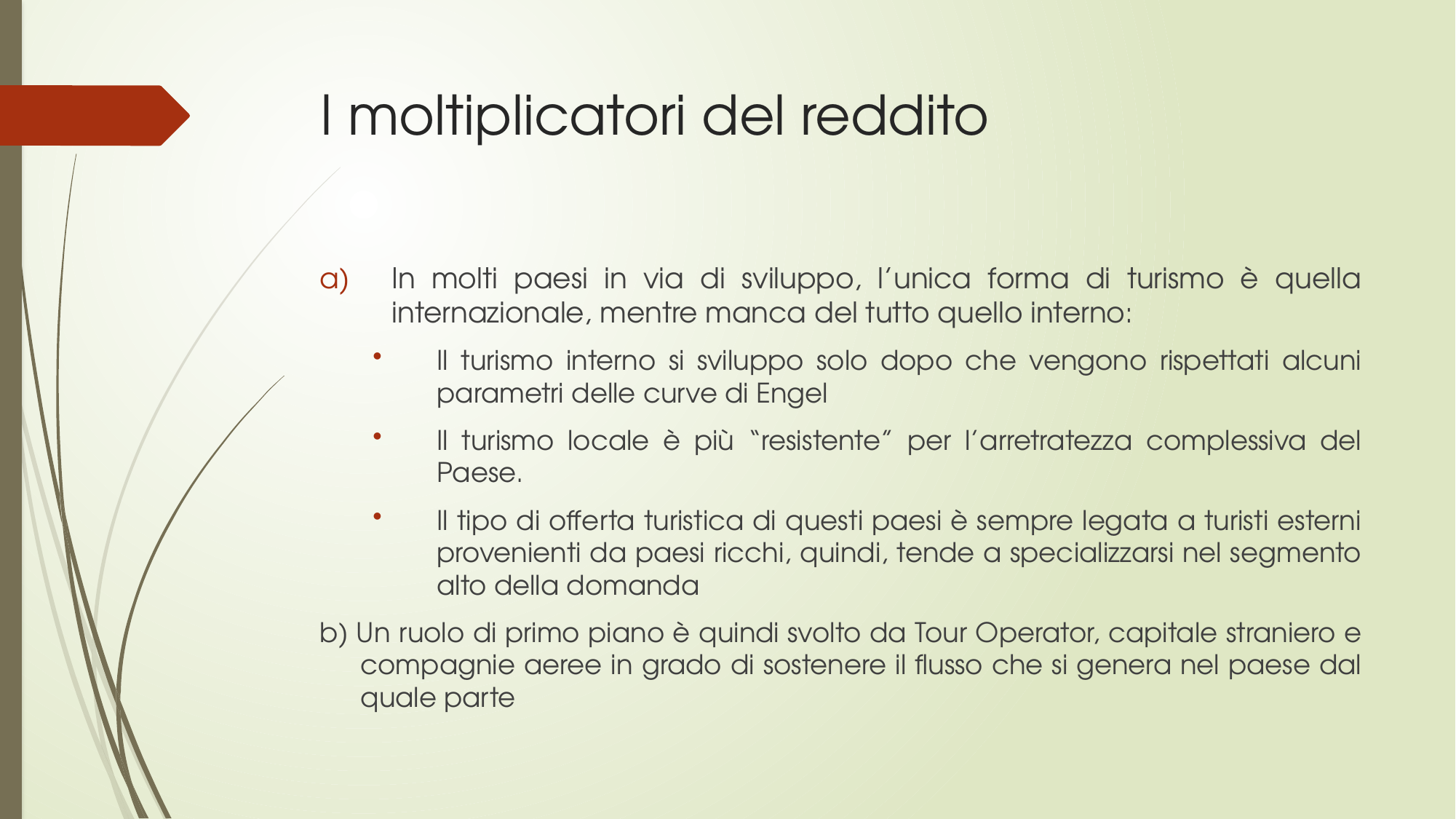

# I moltiplicatori del reddito
In molti paesi in via di sviluppo, l’unica forma di turismo è quella internazionale, mentre manca del tutto quello interno:
Il turismo interno si sviluppo solo dopo che vengono rispettati alcuni parametri delle curve di Engel
Il turismo locale è più “resistente” per l’arretratezza complessiva del Paese.
Il tipo di offerta turistica di questi paesi è sempre legata a turisti esterni provenienti da paesi ricchi, quindi, tende a specializzarsi nel segmento alto della domanda
b) Un ruolo di primo piano è quindi svolto da Tour Operator, capitale straniero e compagnie aeree in grado di sostenere il flusso che si genera nel paese dal quale parte